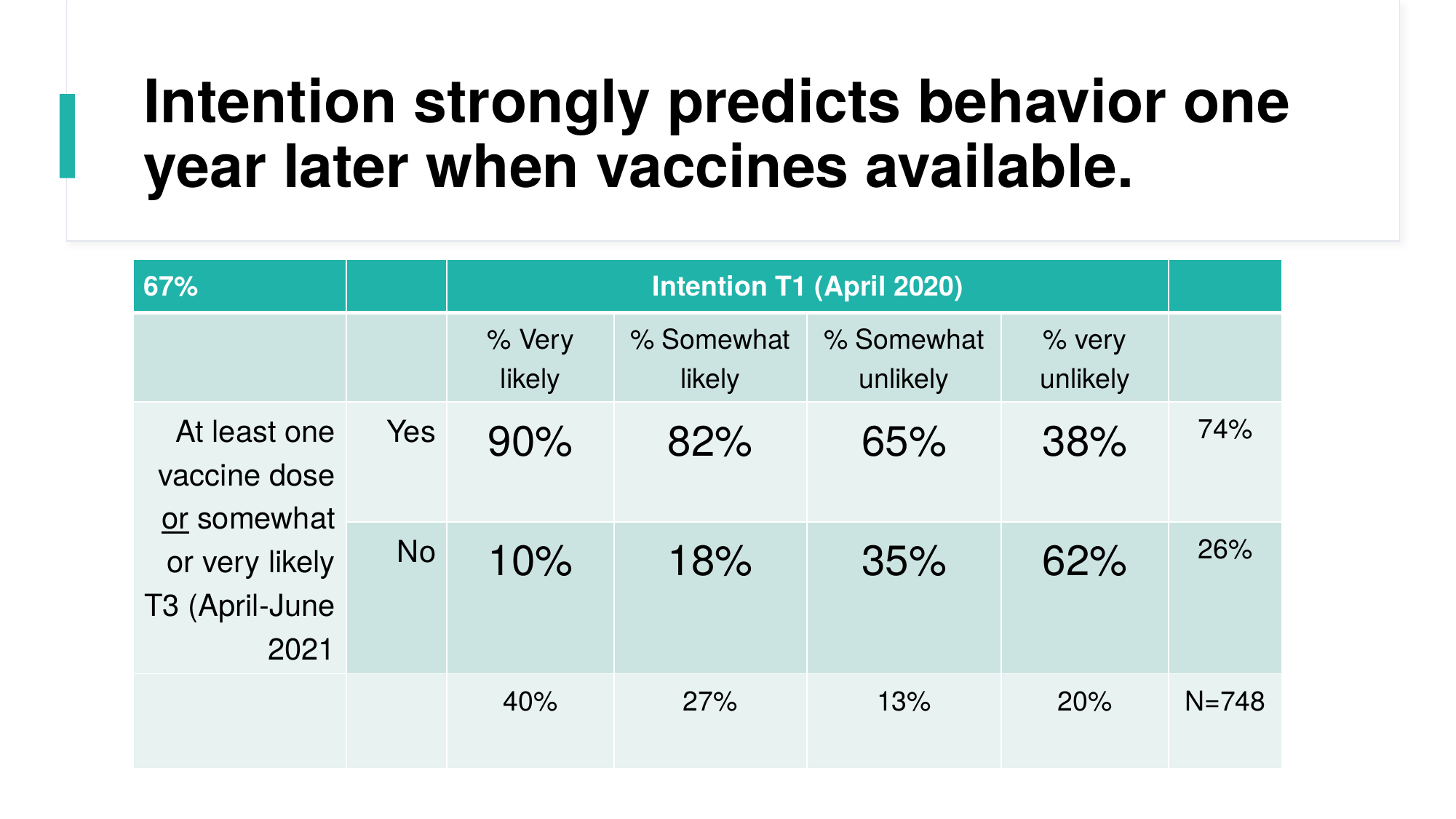

# Intention strongly predicts behavior one year later when vaccines available.
| 67% |  | Intention T1 (April 2020) |  | Intention T1 (April 2020) |  |  |
| --- | --- | --- | --- | --- | --- | --- |
|  |  | % Very likely | % Somewhat likely | % Somewhat unlikely | % very unlikely |  |
| At least one vaccine dose or somewhat or very likely T3 (April-June 2021 | Yes | 90% | 82% | 65% | 38% | 74% |
|  | No | 10% | 18% | 35% | 62% | 26% |
|  |  | 40% | 27% | 13% | 20% | N=748 |